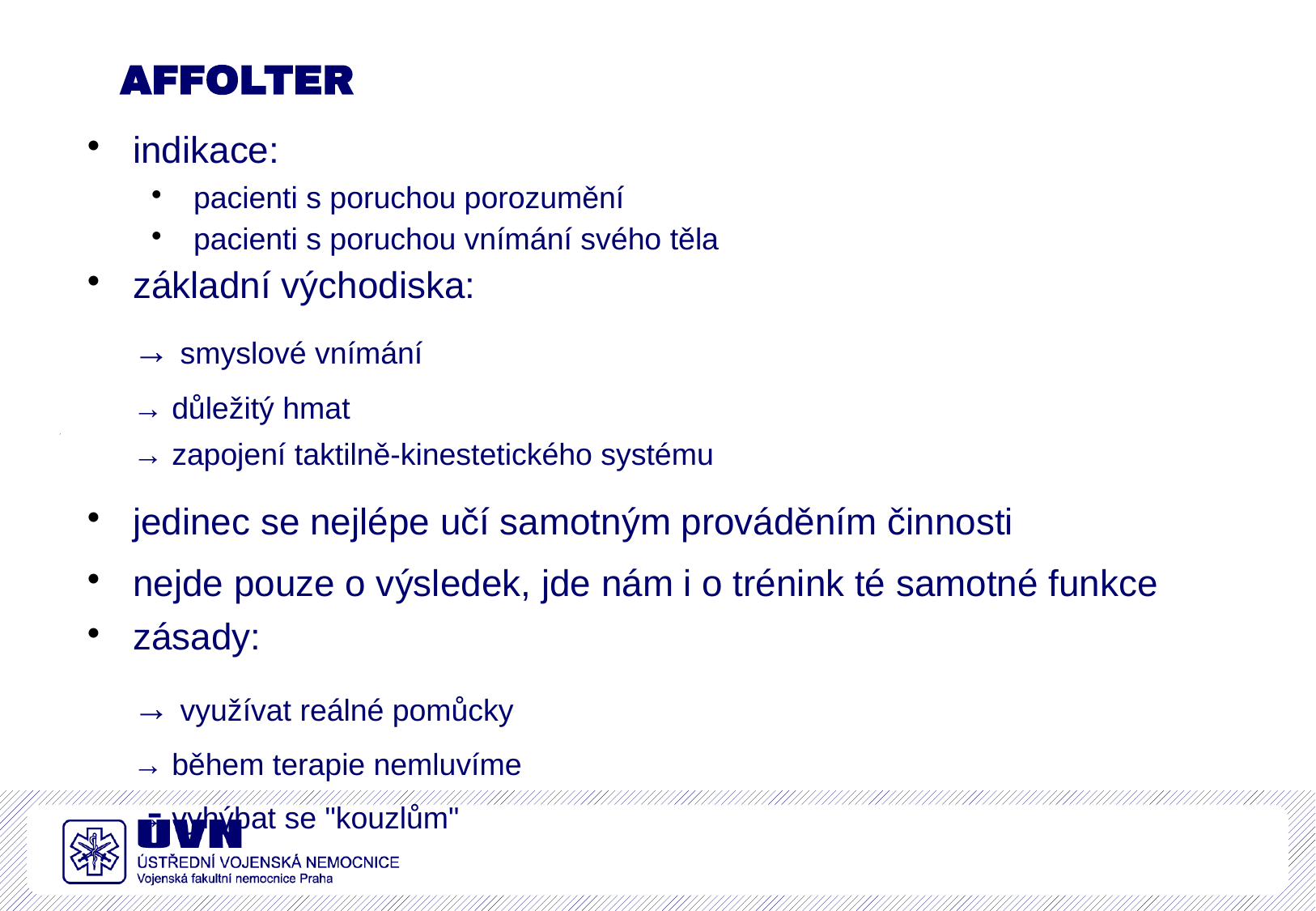

# AFFOLTER
indikace:
pacienti s poruchou porozumění
pacienti s poruchou vnímání svého těla
základní východiska:
→ smyslové vnímání
→ důležitý hmat
→ zapojení taktilně-kinestetického systému
jedinec se nejlépe učí samotným prováděním činnosti
nejde pouze o výsledek, jde nám i o trénink té samotné funkce
zásady:
→ využívat reálné pomůcky
→ během terapie nemluvíme
→ vyhýbat se "kouzlům"